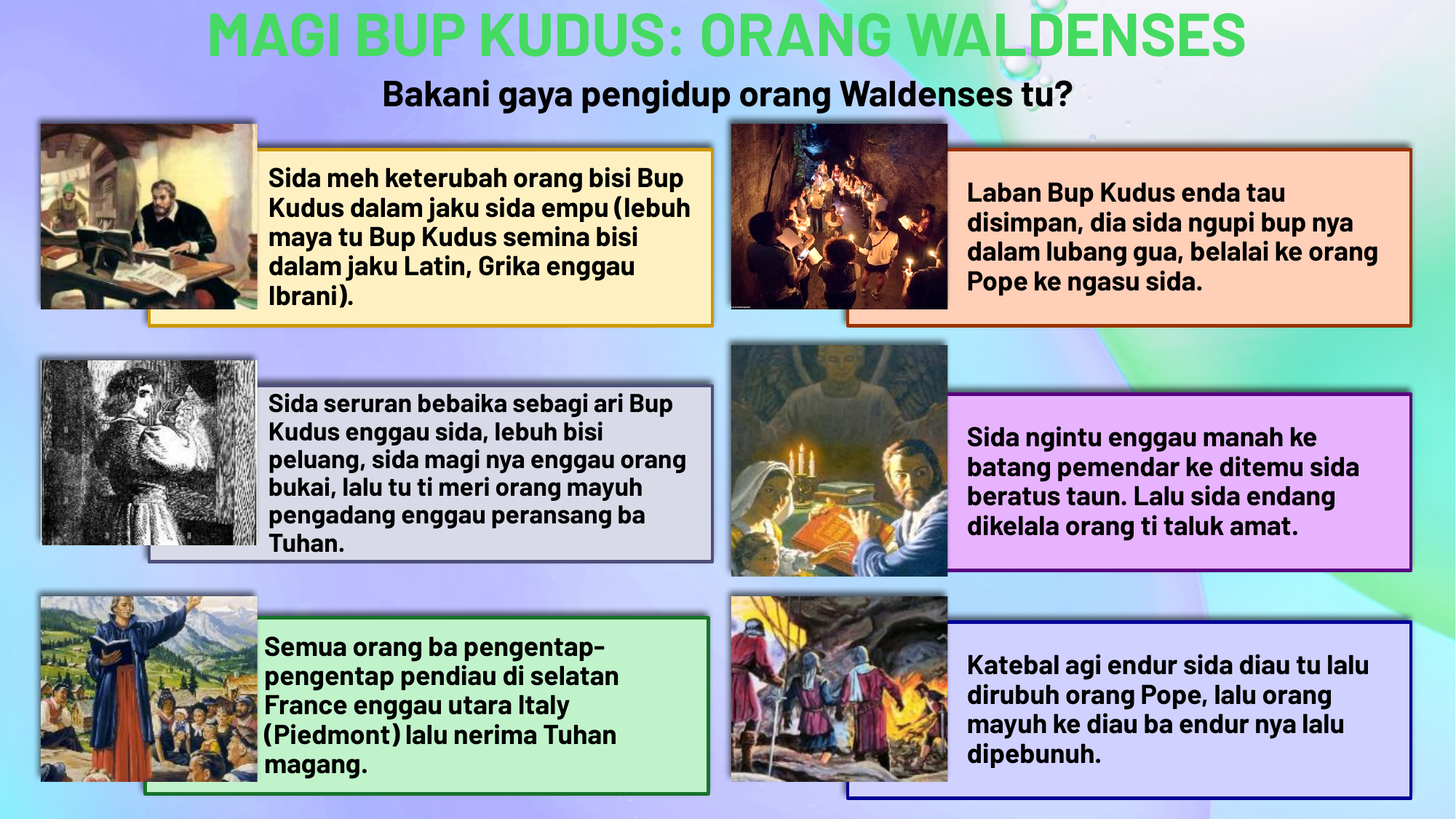

MAGI BUP KUDUS: ORANG WALDENSES
Bakani gaya pengidup orang Waldenses tu?
Sida meh keterubah orang bisi Bup Kudus dalam jaku sida empu (lebuh maya tu Bup Kudus semina bisi dalam jaku Latin, Grika enggau Ibrani).
Laban Bup Kudus enda tau disimpan, dia sida ngupi bup nya dalam lubang gua, belalai ke orang Pope ke ngasu sida.
Sida seruran bebaika sebagi ari Bup Kudus enggau sida, lebuh bisi peluang, sida magi nya enggau orang bukai, lalu tu ti meri orang mayuh pengadang enggau peransang ba Tuhan.
Sida ngintu enggau manah ke batang pemendar ke ditemu sida beratus taun. Lalu sida endang dikelala orang ti taluk amat.
Semua orang ba pengentap-pengentap pendiau di selatan France enggau utara Italy (Piedmont) lalu nerima Tuhan magang.
Katebal agi endur sida diau tu lalu dirubuh orang Pope, lalu orang mayuh ke diau ba endur nya lalu dipebunuh.